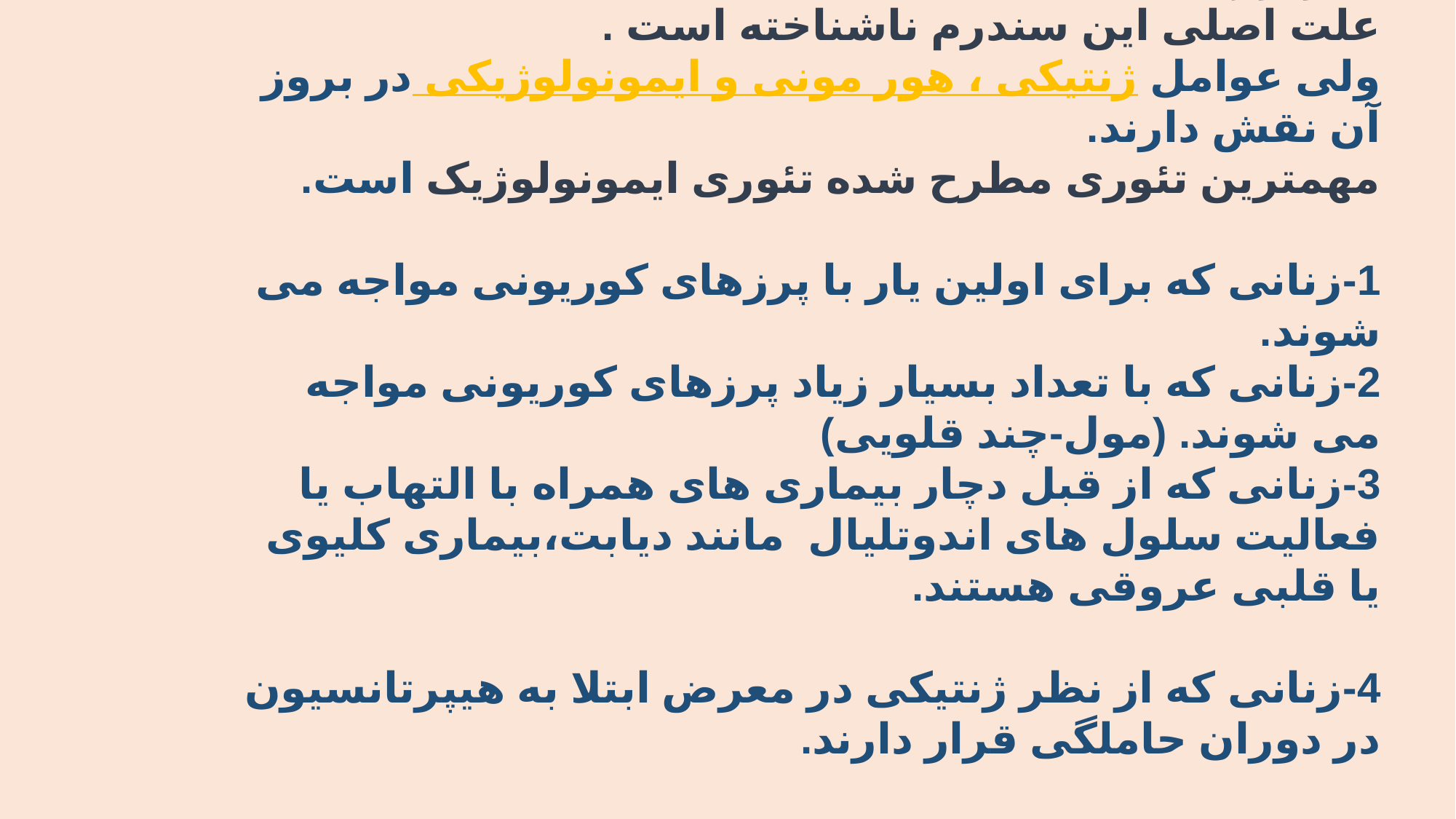

اتیولوژی :
علت اصلی این سندرم ناشناخته است .
ولی عوامل ژنتیکی ، هور مونی و ایمونولوژیکی در بروز آن نقش دارند.
مهمترین تئوری مطرح شده تئوری ایمونولوژیک است.

1-زنانی که برای اولین یار با پرزهای کوریونی مواجه می شوند.
2-زنانی که با تعداد بسیار زیاد پرزهای کوریونی مواجه می شوند. (مول-چند قلویی)
3-زنانی که از قبل دچار بیماری های همراه با التهاب یا فعالیت سلول های اندوتلیال  مانند دیابت،بیماری کلیوی یا قلبی عروقی هستند.

4-زنانی که از نظر ژنتیکی در معرض ابتلا به هیپرتانسیون در دوران حاملگی قرار دارند.